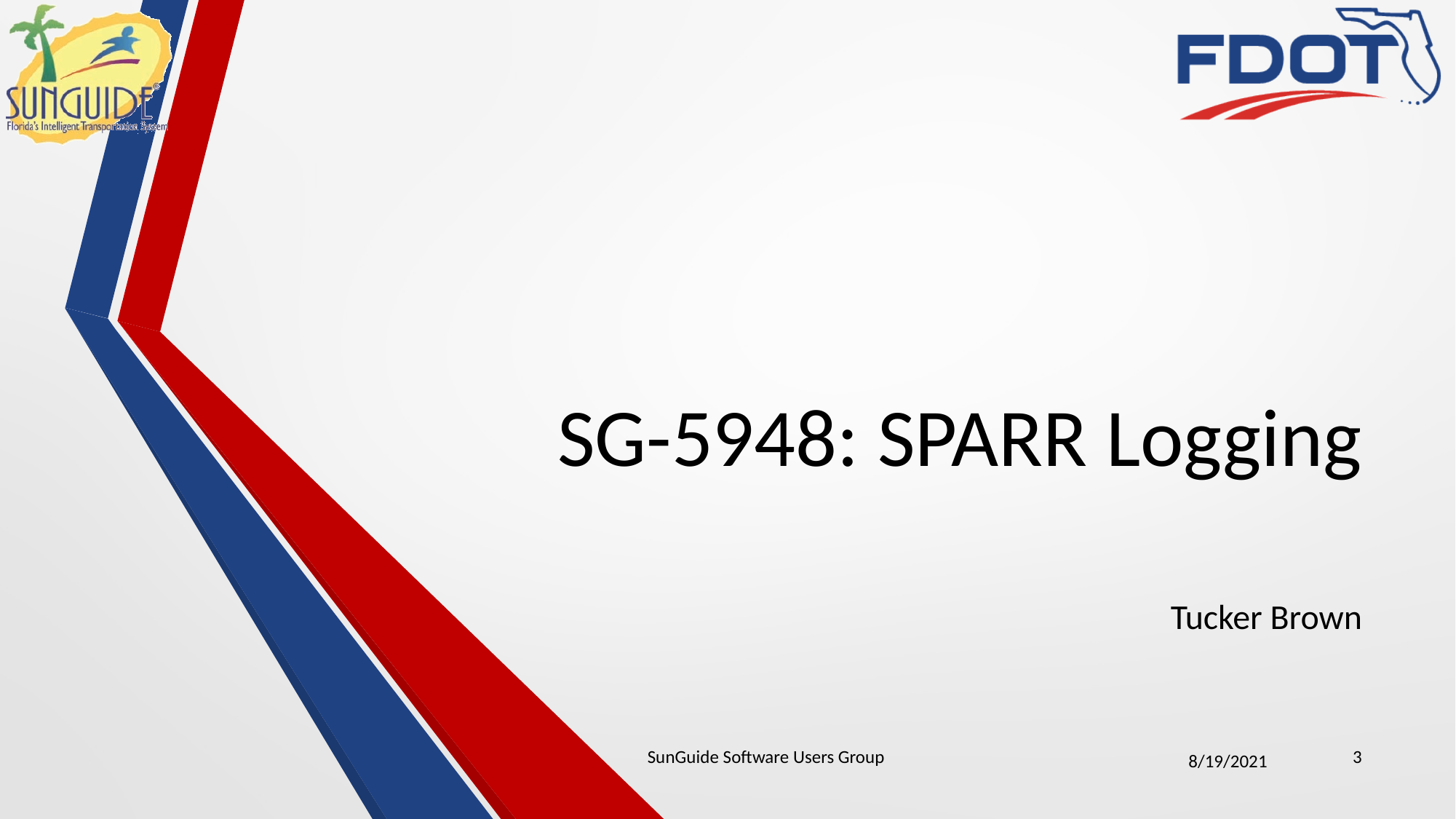

# SG-5948: SPARR Logging

Tucker Brown
SunGuide Software Users Group
3
8/19/2021